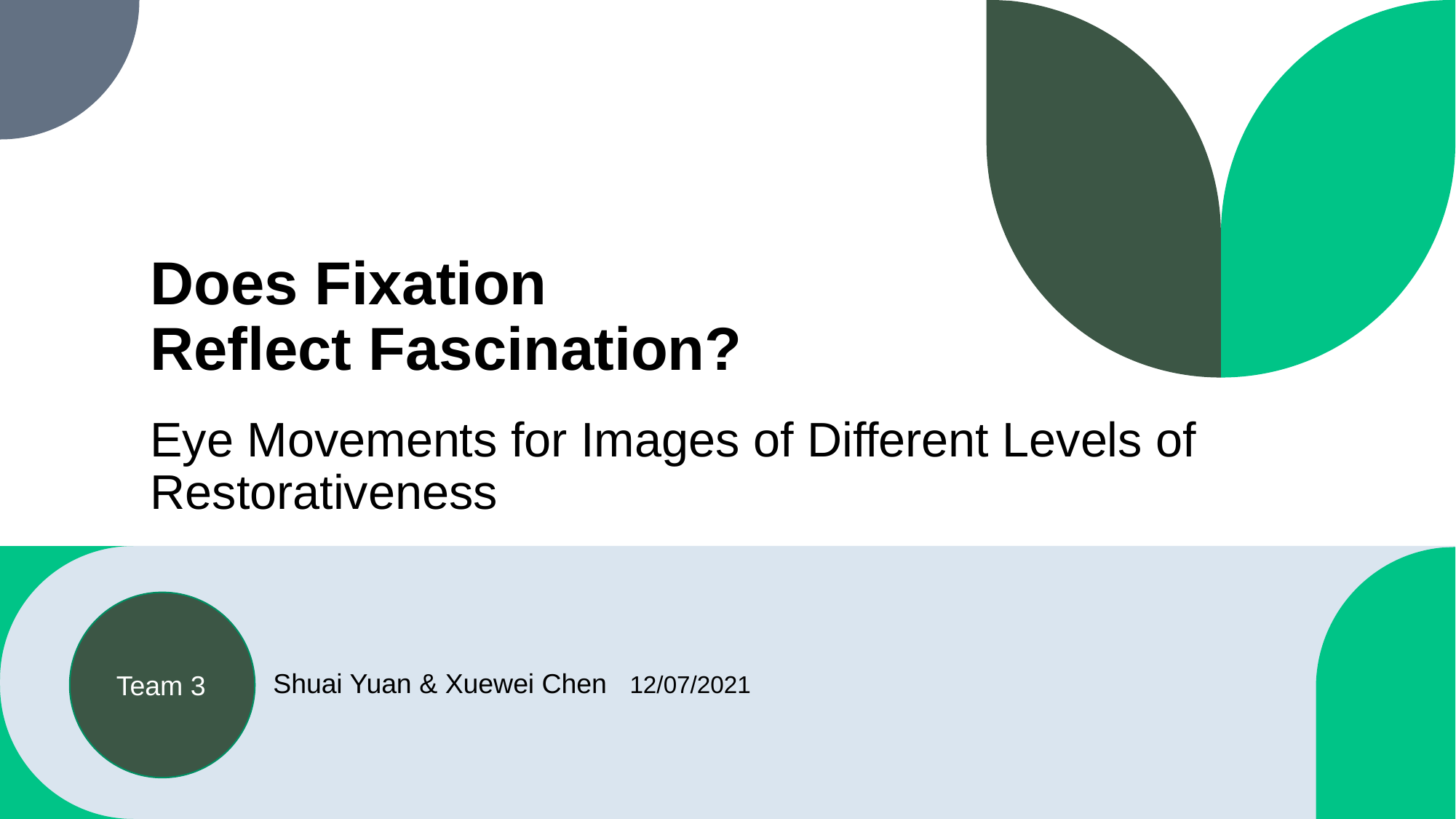

# Does Fixation Reflect Fascination?
Eye Movements for Images of Different Levels of Restorativeness
Shuai Yuan & Xuewei Chen   12/07/2021
Team 3